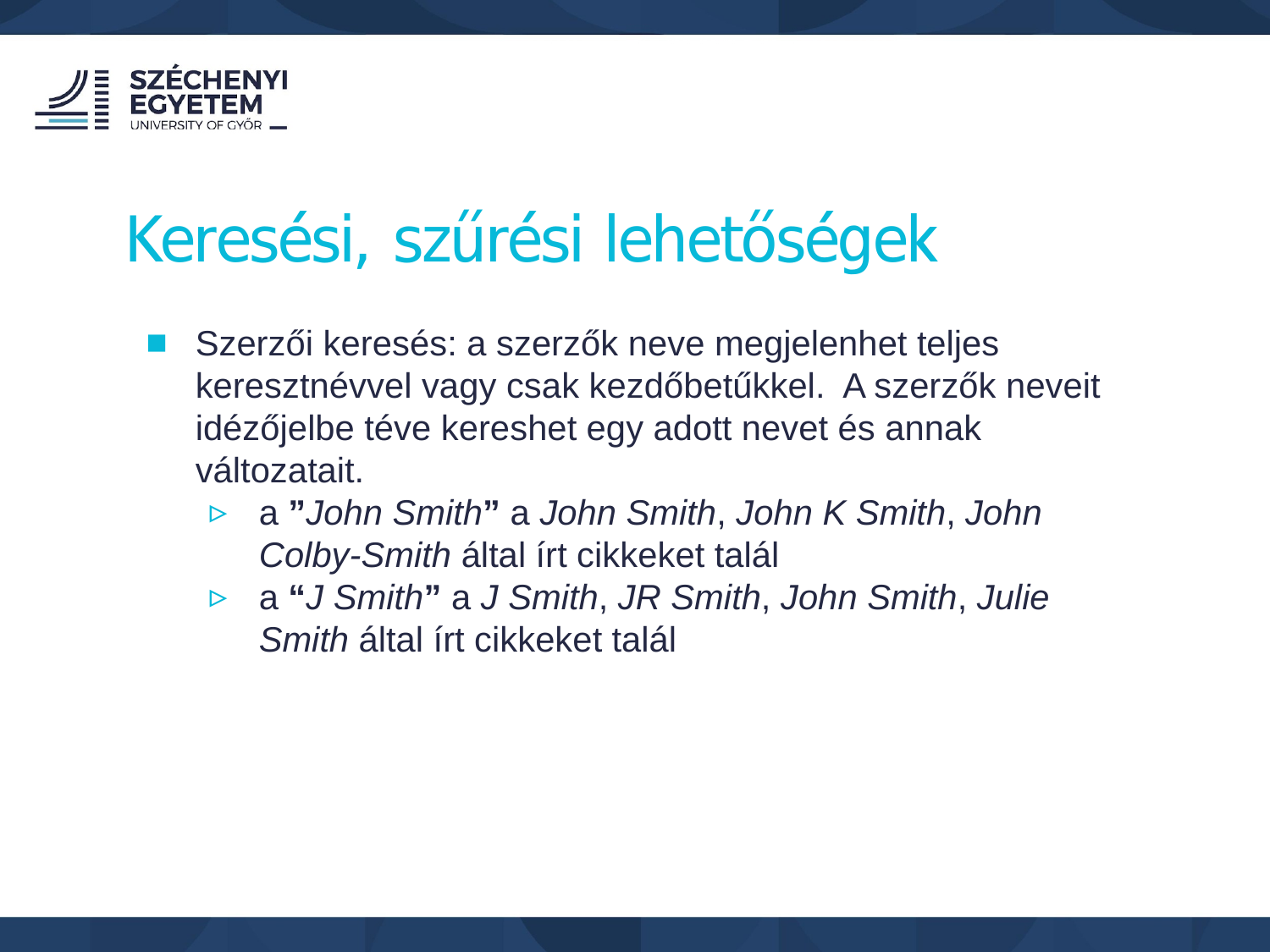

Keresési, szűrési lehetőségek
Szerzői keresés: a szerzők neve megjelenhet teljes keresztnévvel vagy csak kezdőbetűkkel.  A szerzők neveit idézőjelbe téve kereshet egy adott nevet és annak változatait.
a ”John Smith” a John Smith, John K Smith, John Colby-Smith által írt cikkeket talál
a “J Smith” a J Smith, JR Smith, John Smith, Julie Smith által írt cikkeket talál